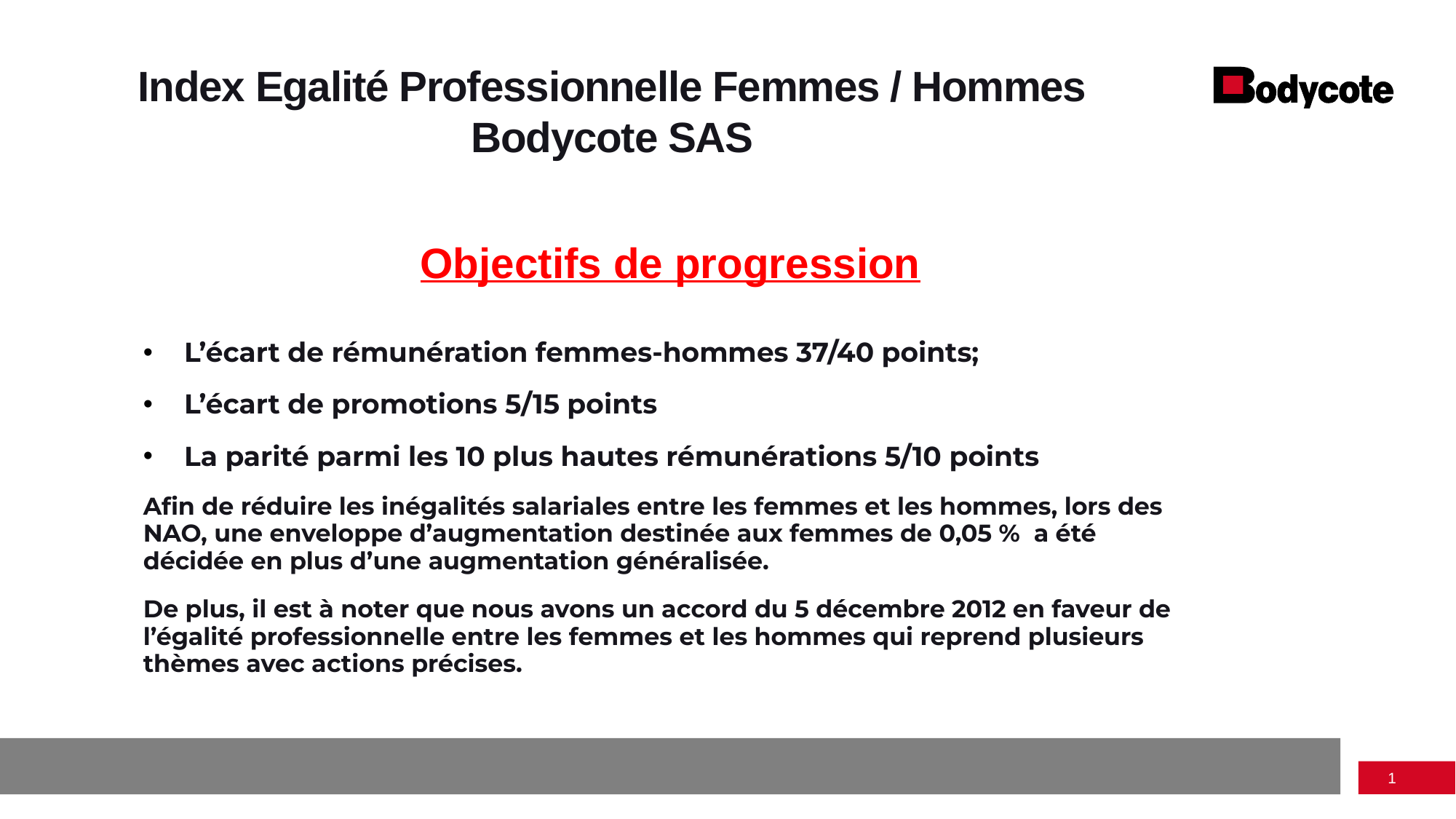

# Index Egalité Professionnelle Femmes / Hommes Bodycote SAS

Objectifs de progression

L’écart de rémunération femmes-hommes 37/40 points;
L’écart de promotions 5/15 points
La parité parmi les 10 plus hautes rémunérations 5/10 points
Afin de réduire les inégalités salariales entre les femmes et les hommes, lors des NAO, une enveloppe d’augmentation destinée aux femmes de 0,05 %  a été décidée en plus d’une augmentation généralisée.
De plus, il est à noter que nous avons un accord du 5 décembre 2012 en faveur de l’égalité professionnelle entre les femmes et les hommes qui reprend plusieurs thèmes avec actions précises.

1